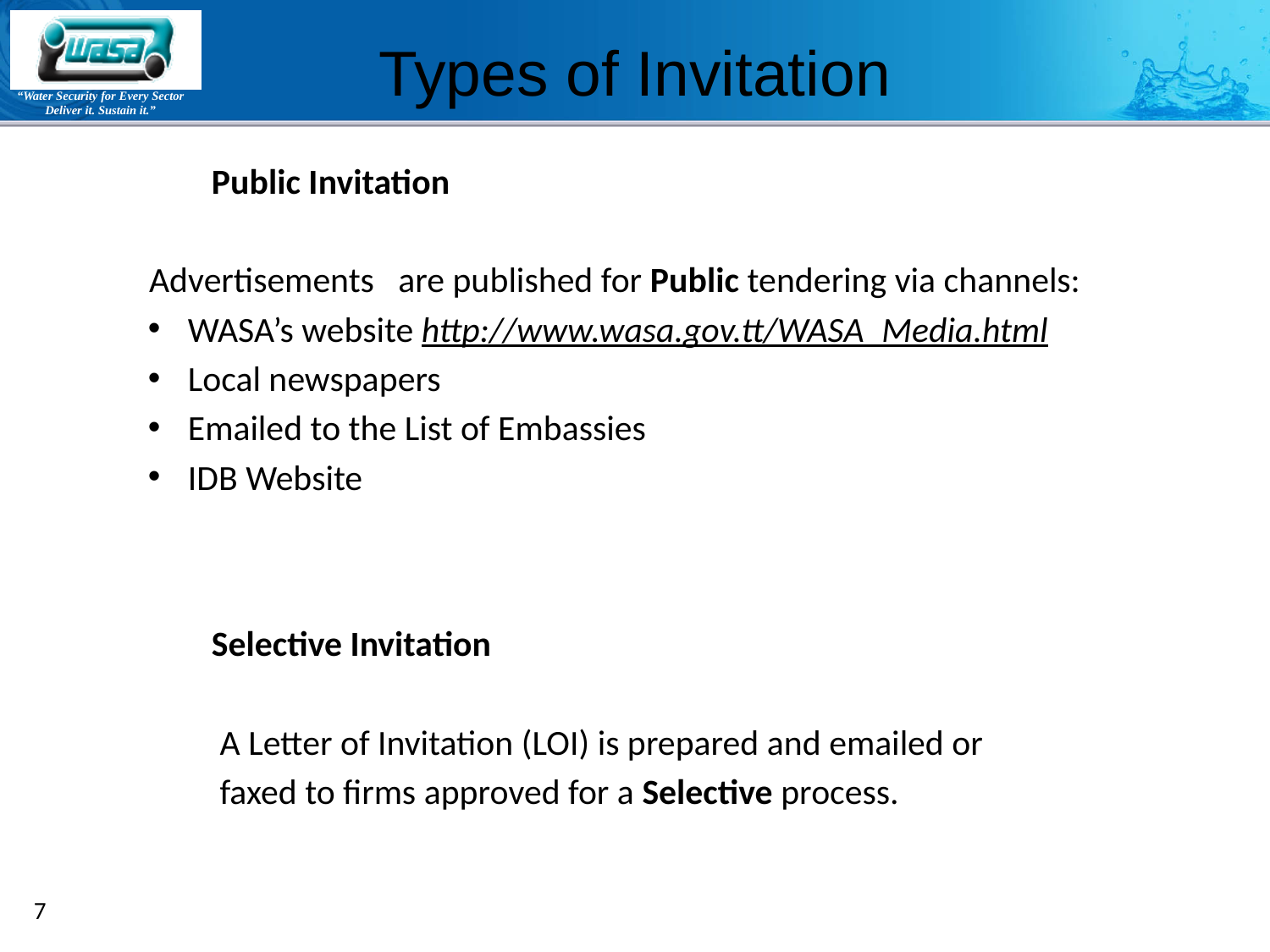

# Types of Invitation
	Public Invitation

        Advertisements   are published for Public tendering via channels:
WASA’s website http://www.wasa.gov.tt/WASA_Media.html
Local newspapers
Emailed to the List of Embassies
IDB Website

	Selective Invitation

	 A Letter of Invitation (LOI) is prepared and emailed or
	 faxed to firms approved for a Selective process.

7